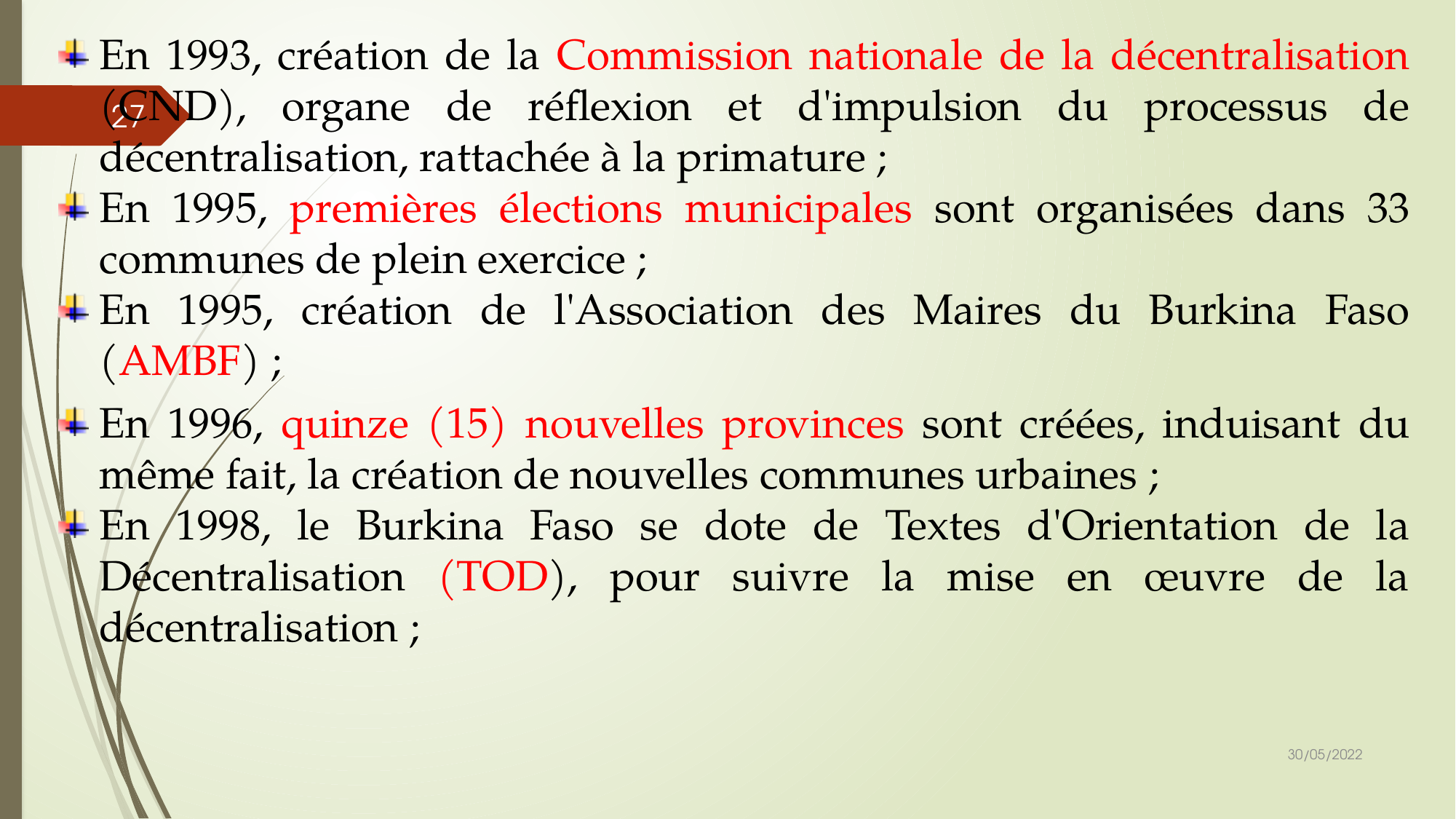

En 1993, création de la Commission nationale de la décentralisation (CND), organe de réflexion et d'impulsion du processus de décentralisation, rattachée à la primature ;
En 1995, premières élections municipales sont organisées dans 33 communes de plein exercice ;
En 1995, création de l'Association des Maires du Burkina Faso (AMBF) ;
En 1996, quinze (15) nouvelles provinces sont créées, induisant du même fait, la création de nouvelles communes urbaines ;
En 1998, le Burkina Faso se dote de Textes d'Orientation de la Décentralisation (TOD), pour suivre la mise en œuvre de la décentralisation ;

27
30/05/2022